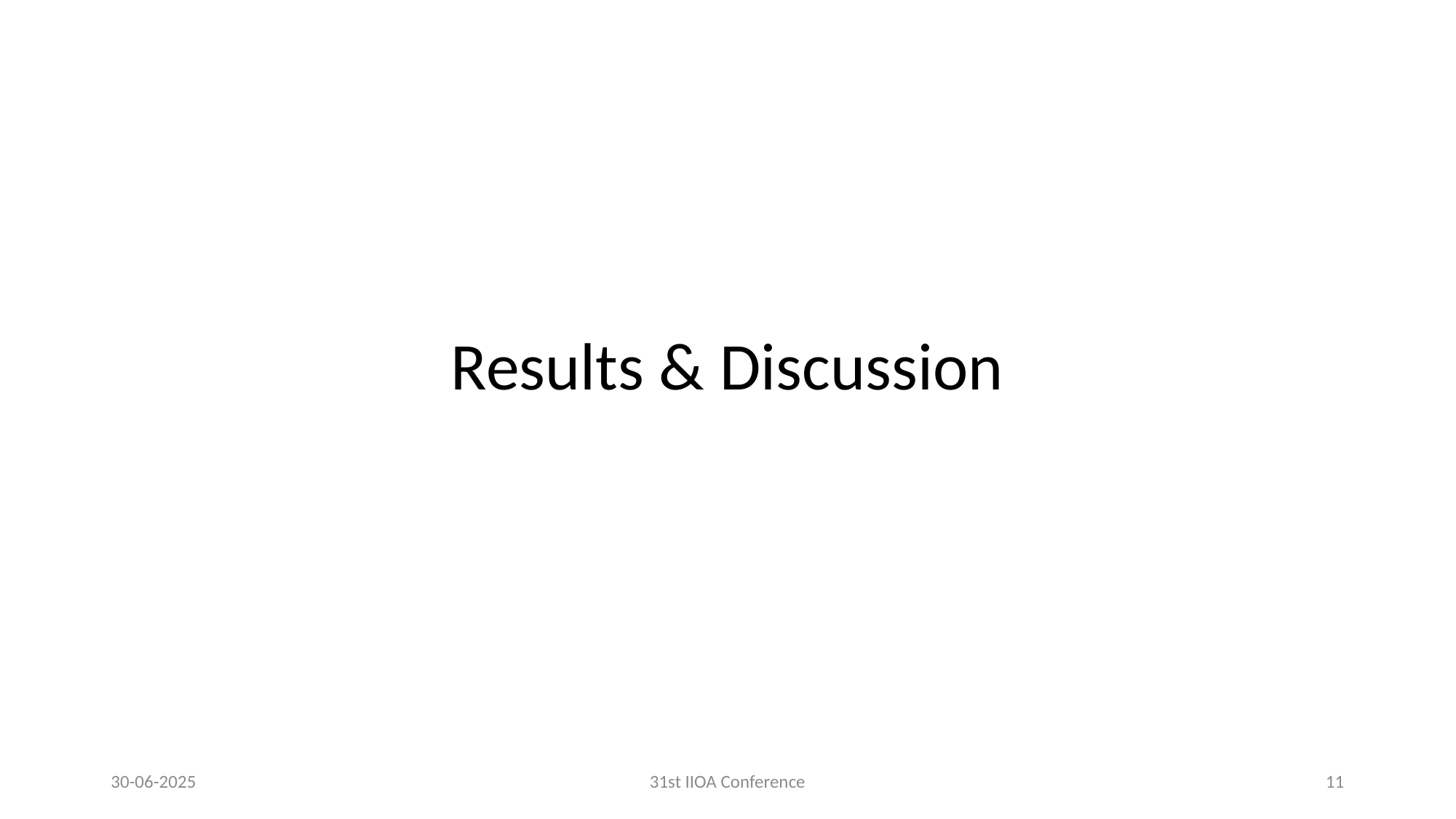

# Results & Discussion
30-06-2025
31st IIOA Conference
11